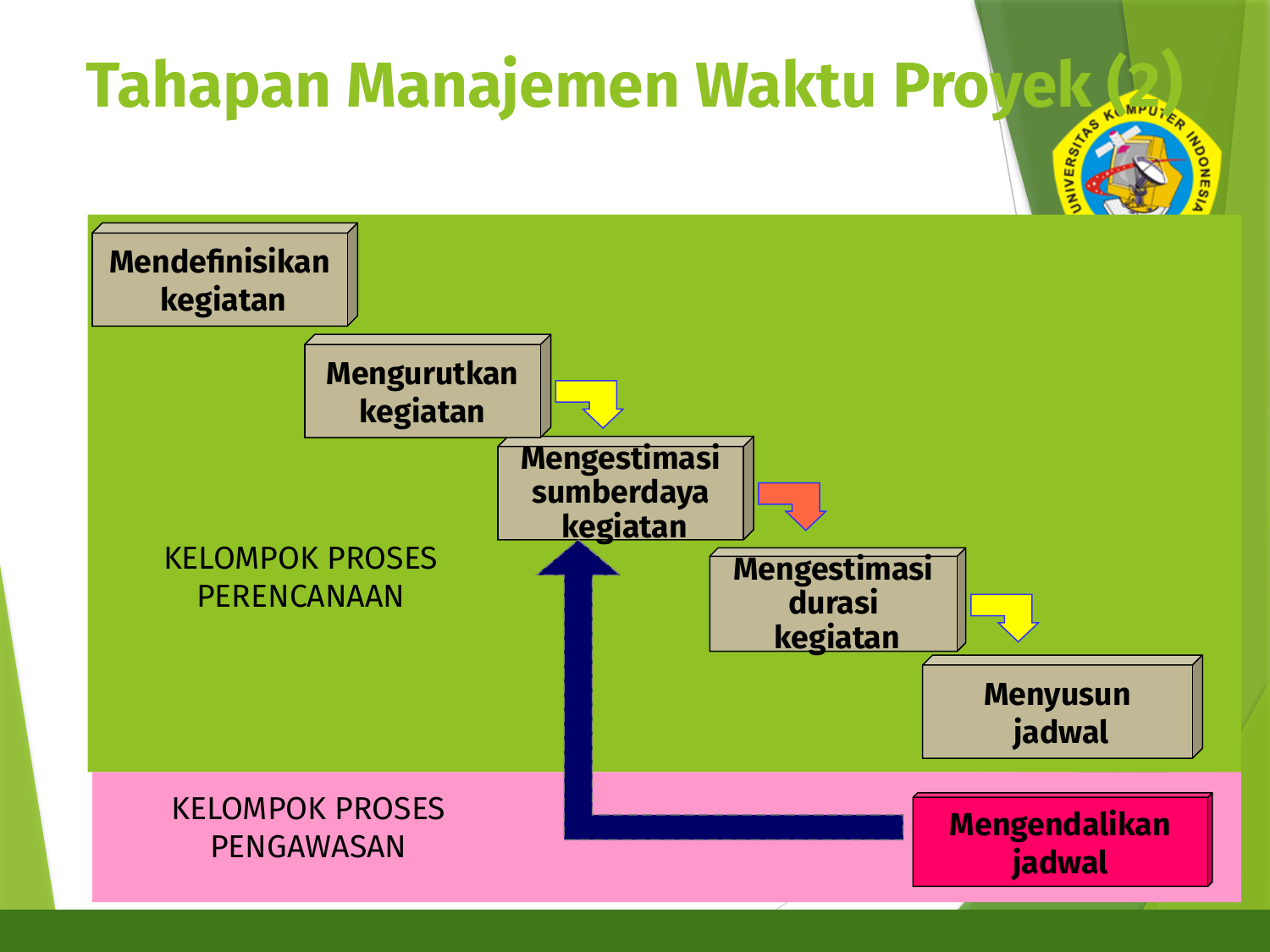

# Tahapan Manajemen Waktu Proyek (2)
4

Mendefinisikan
 kegiatan
Mengurutkan
kegiatan

Mengestimasi
sumberdaya
 kegiatan

Mengestimasi
durasi
 kegiatan

Menyusun
 jadwal

Mengendalikan
jadwal
KELOMPOK PROSES
PERENCANAAN
KELOMPOK PROSES
PENGAWASAN